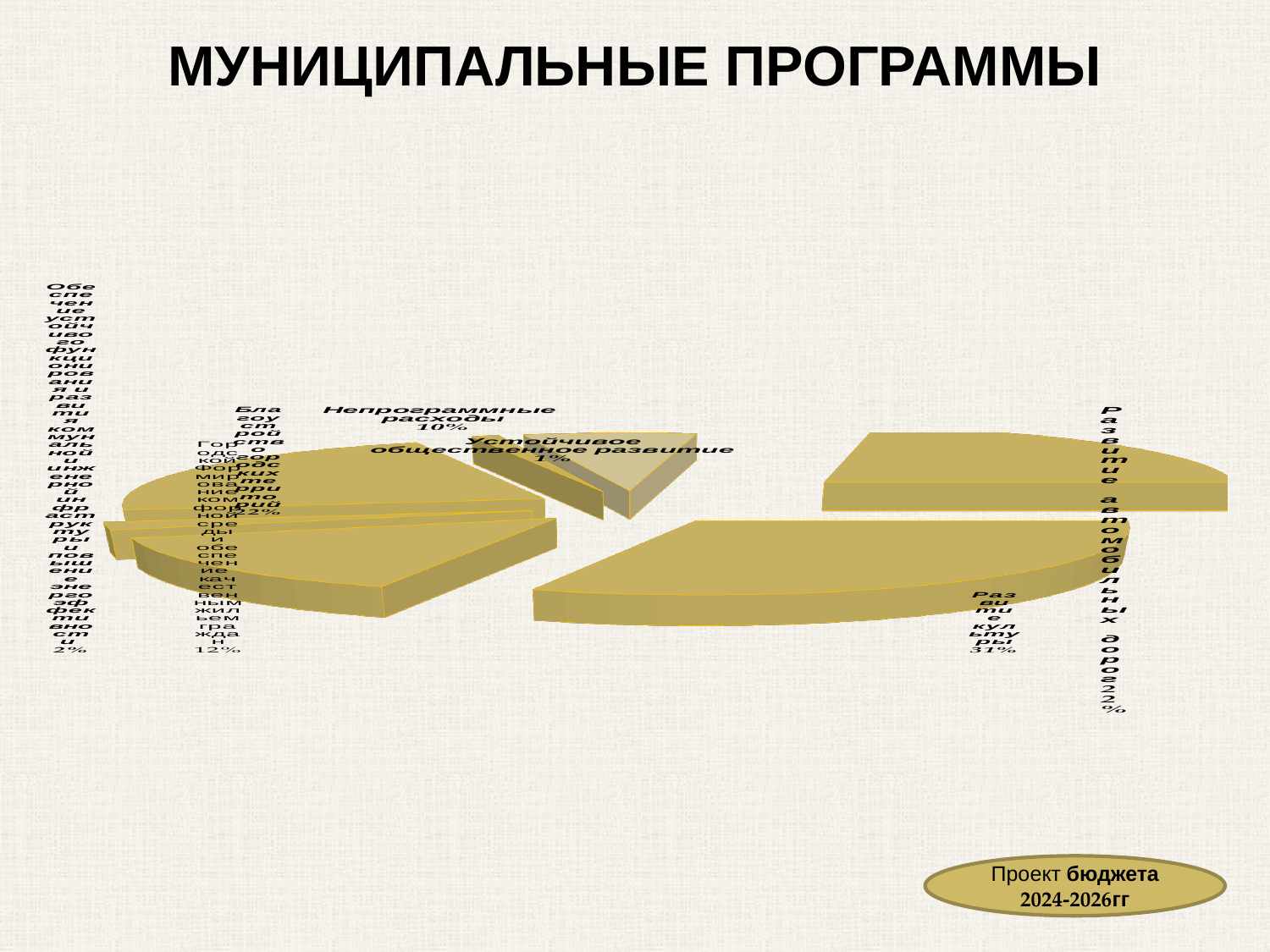

# МУНИЦИПАЛЬНЫЕ ПРОГРАММЫ

[unsupported chart]

Проект бюджета 2024-2026гг